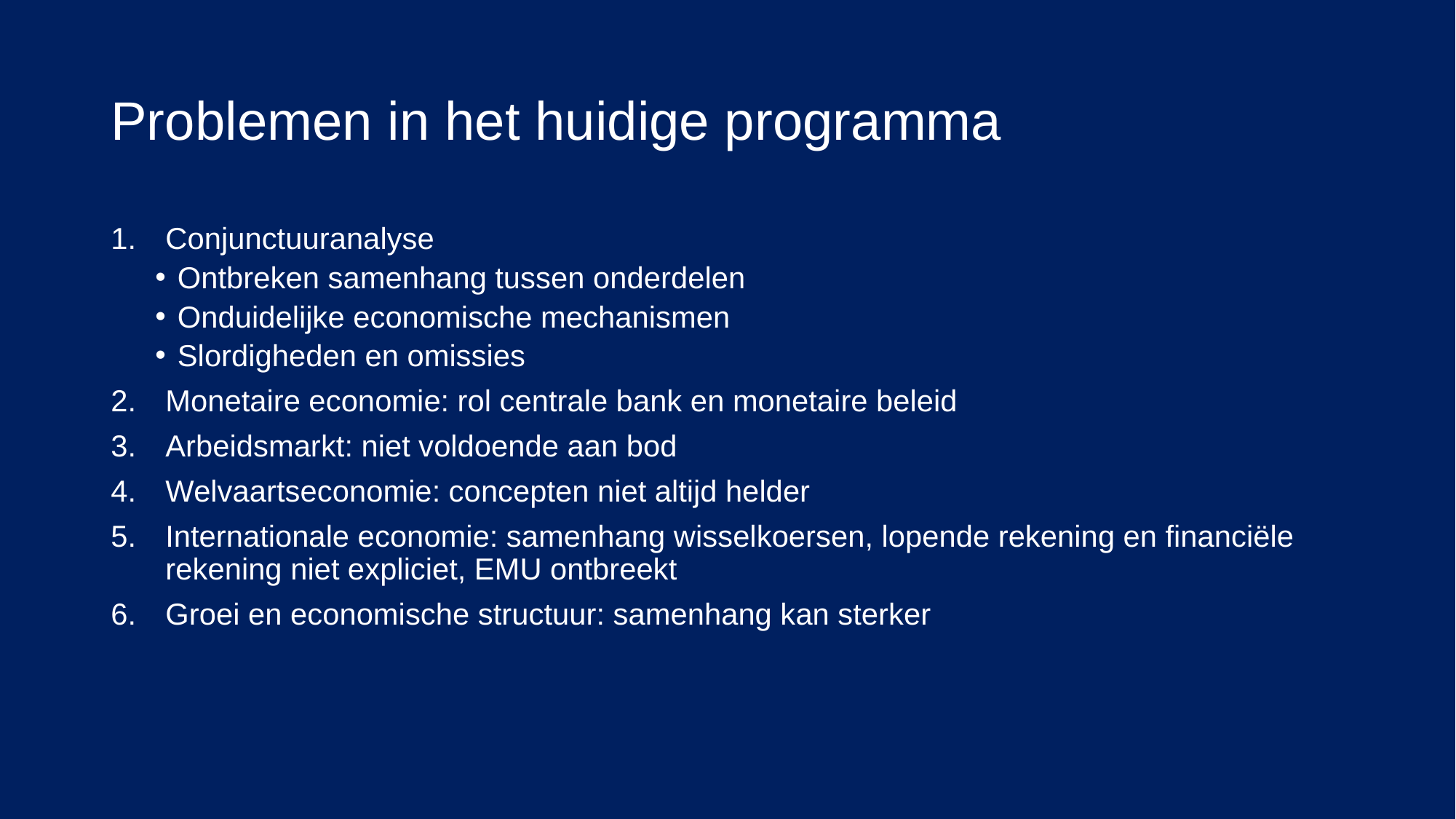

# Problemen in het huidige programma
Conjunctuuranalyse
Ontbreken samenhang tussen onderdelen
Onduidelijke economische mechanismen
Slordigheden en omissies
Monetaire economie: rol centrale bank en monetaire beleid
Arbeidsmarkt: niet voldoende aan bod
Welvaartseconomie: concepten niet altijd helder
Internationale economie: samenhang wisselkoersen, lopende rekening en financiële rekening niet expliciet, EMU ontbreekt
Groei en economische structuur: samenhang kan sterker